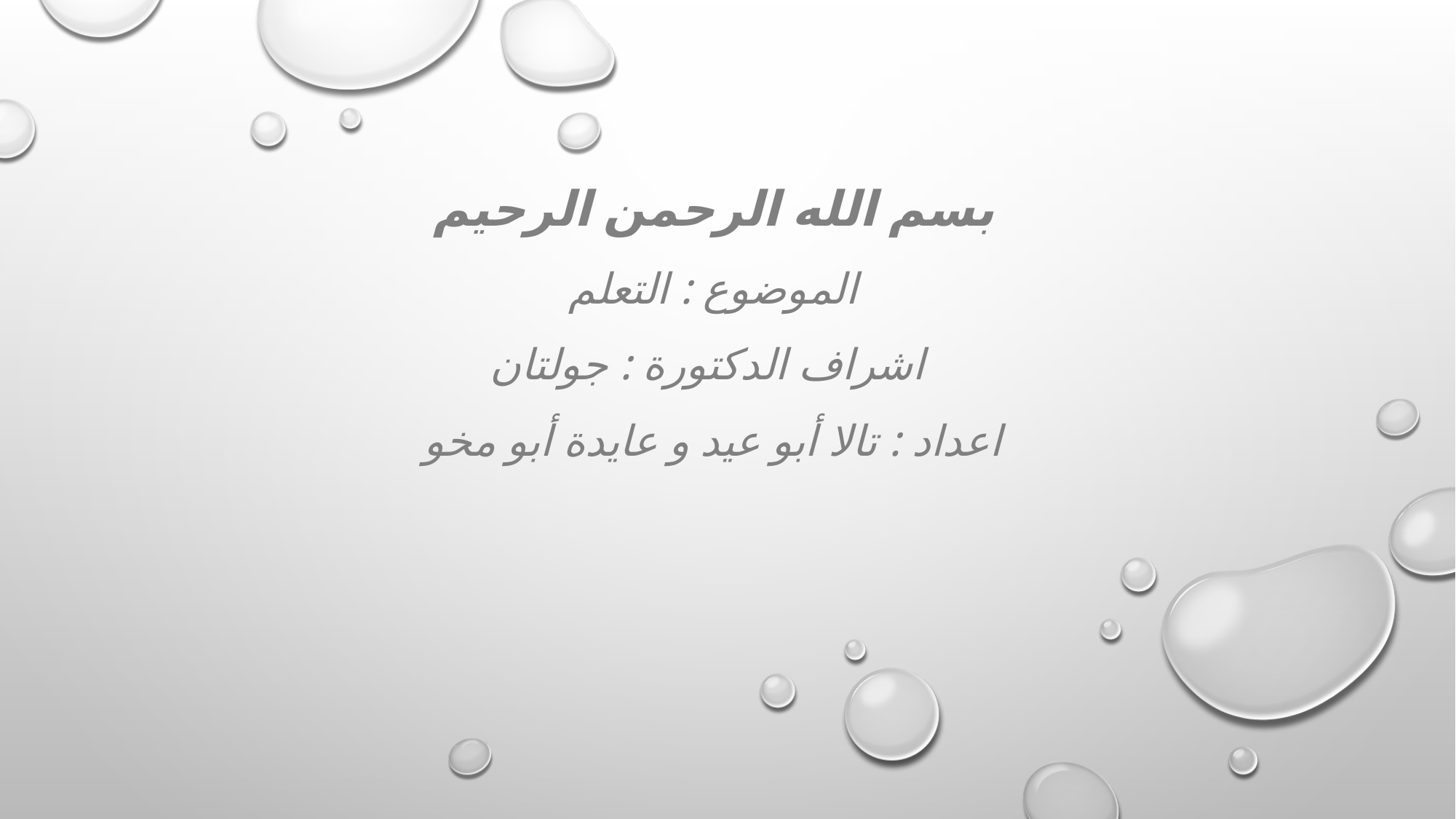

بسم الله الرحمن الرحيم
الموضوع : التعلم
اشراف الدكتورة : جولتان
اعداد : تالا أبو عيد و عايدة أبو مخو